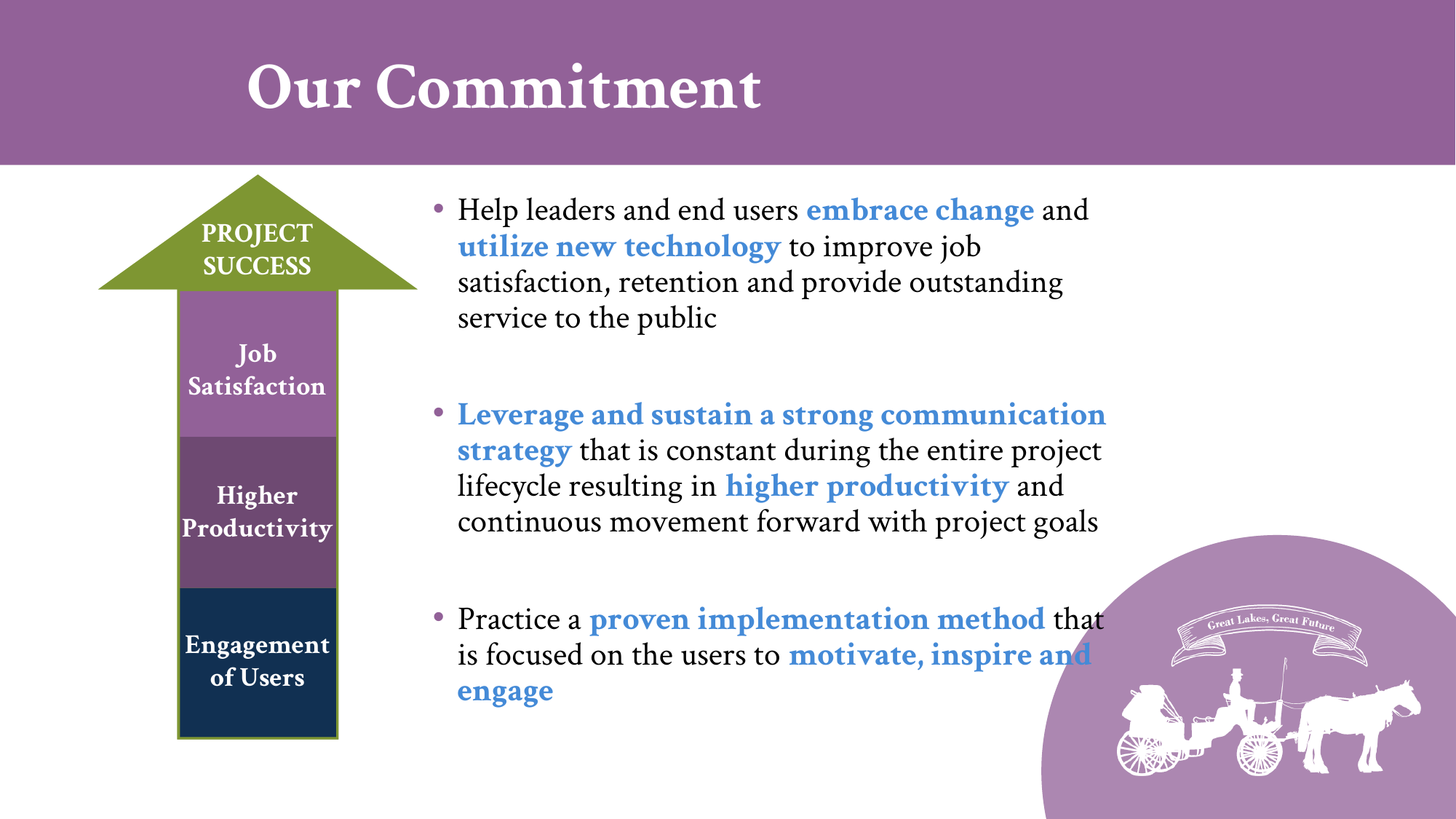

# Our Commitment

PROJECT
SUCCESS

Job
Satisfaction

Higher
Productivity

Engagement
of Users

Help leaders and end users embrace change and utilize new technology to improve job satisfaction, retention and provide outstanding service to the public

Leverage and sustain a strong communication strategy that is constant during the entire project lifecycle resulting in higher productivity and continuous movement forward with project goals

Practice a proven implementation method that is focused on the users to motivate, inspire and engage